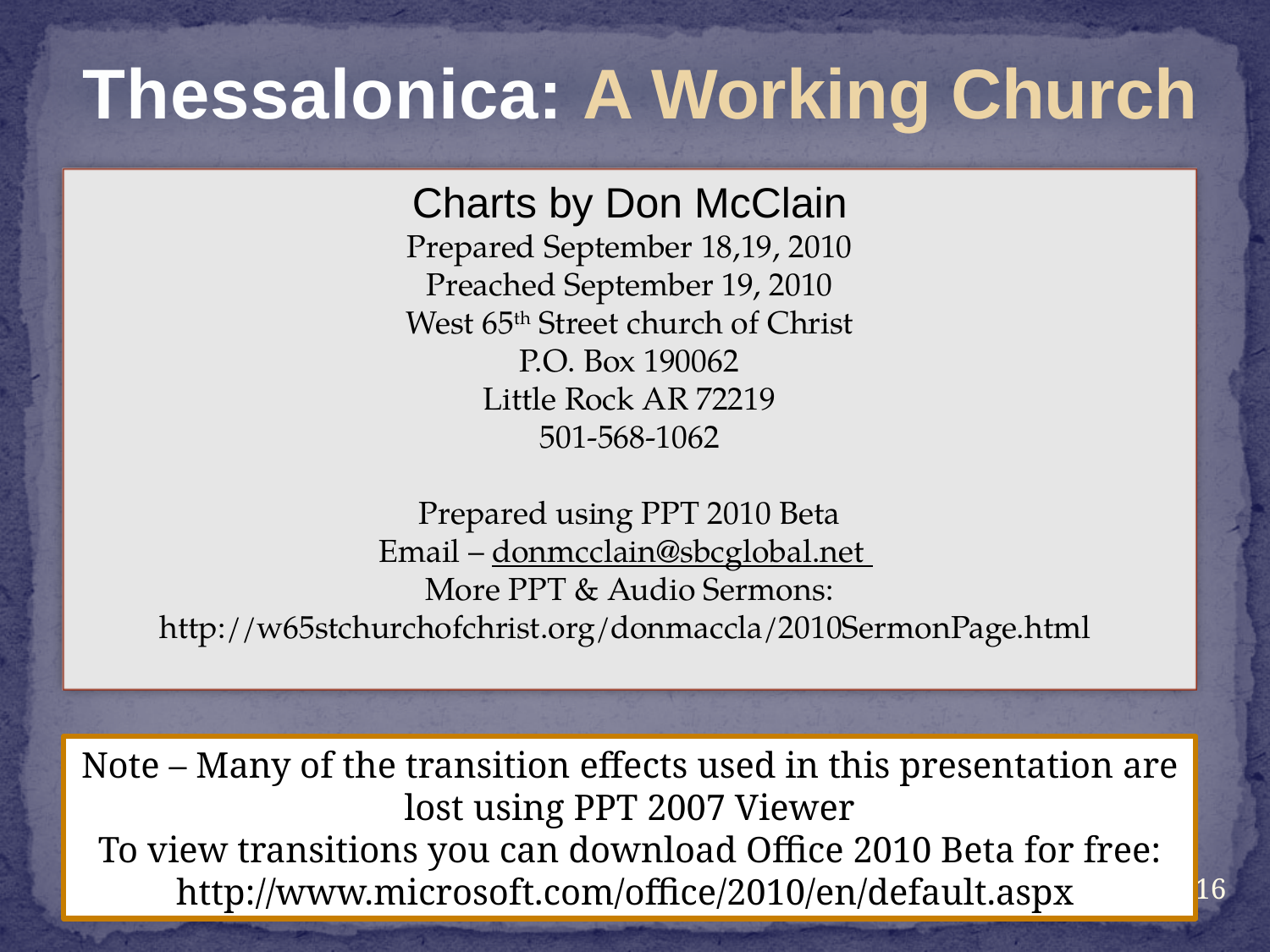

Thessalonica: A Working Church
Charts by Don McClain
Prepared September 18,19, 2010
Preached September 19, 2010
West 65th Street church of Christ
P.O. Box 190062
Little Rock AR 72219
501-568-1062

Prepared using PPT 2010 Beta
Email – donmcclain@sbcglobal.net
More PPT & Audio Sermons:
http://w65stchurchofchrist.org/donmaccla/2010SermonPage.html

Note – Many of the transition effects used in this presentation are lost using PPT 2007 Viewer
To view transitions you can download Office 2010 Beta for free:
http://www.microsoft.com/office/2010/en/default.aspx
16